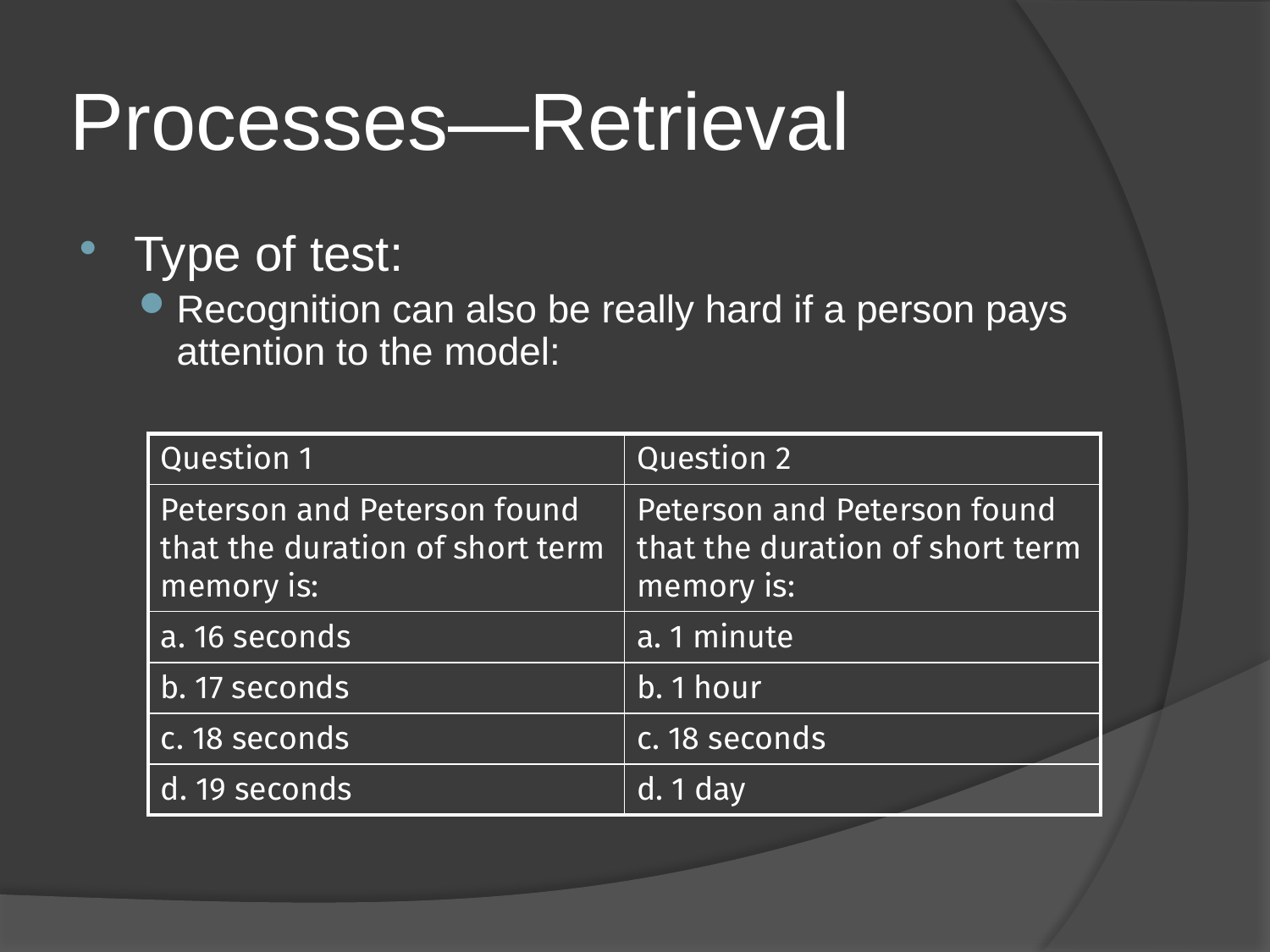

# Processes—Retrieval
Type of test:
Recognition can also be really hard if a person pays attention to the model:
| Question 1 | Question 2 |
| --- | --- |
| Peterson and Peterson found that the duration of short term memory is: | Peterson and Peterson found that the duration of short term memory is: |
| a. 16 seconds | a. 1 minute |
| b. 17 seconds | b. 1 hour |
| c. 18 seconds | c. 18 seconds |
| d. 19 seconds | d. 1 day |